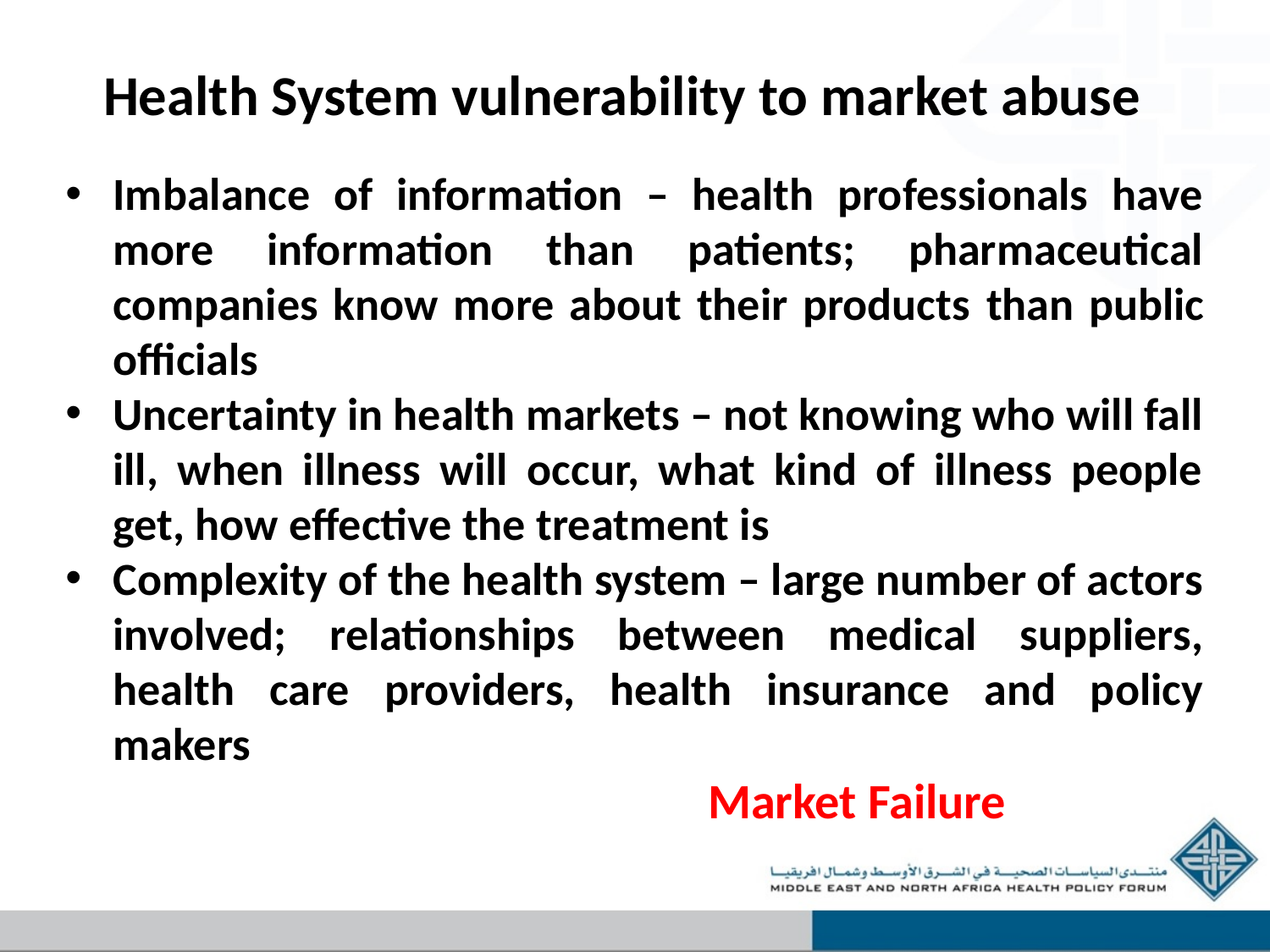

# Health System vulnerability to market abuse
Imbalance of information – health professionals have more information than patients; pharmaceutical companies know more about their products than public officials
Uncertainty in health markets – not knowing who will fall ill, when illness will occur, what kind of illness people get, how effective the treatment is
Complexity of the health system – large number of actors involved; relationships between medical suppliers, health care providers, health insurance and policy makers
Market Failure